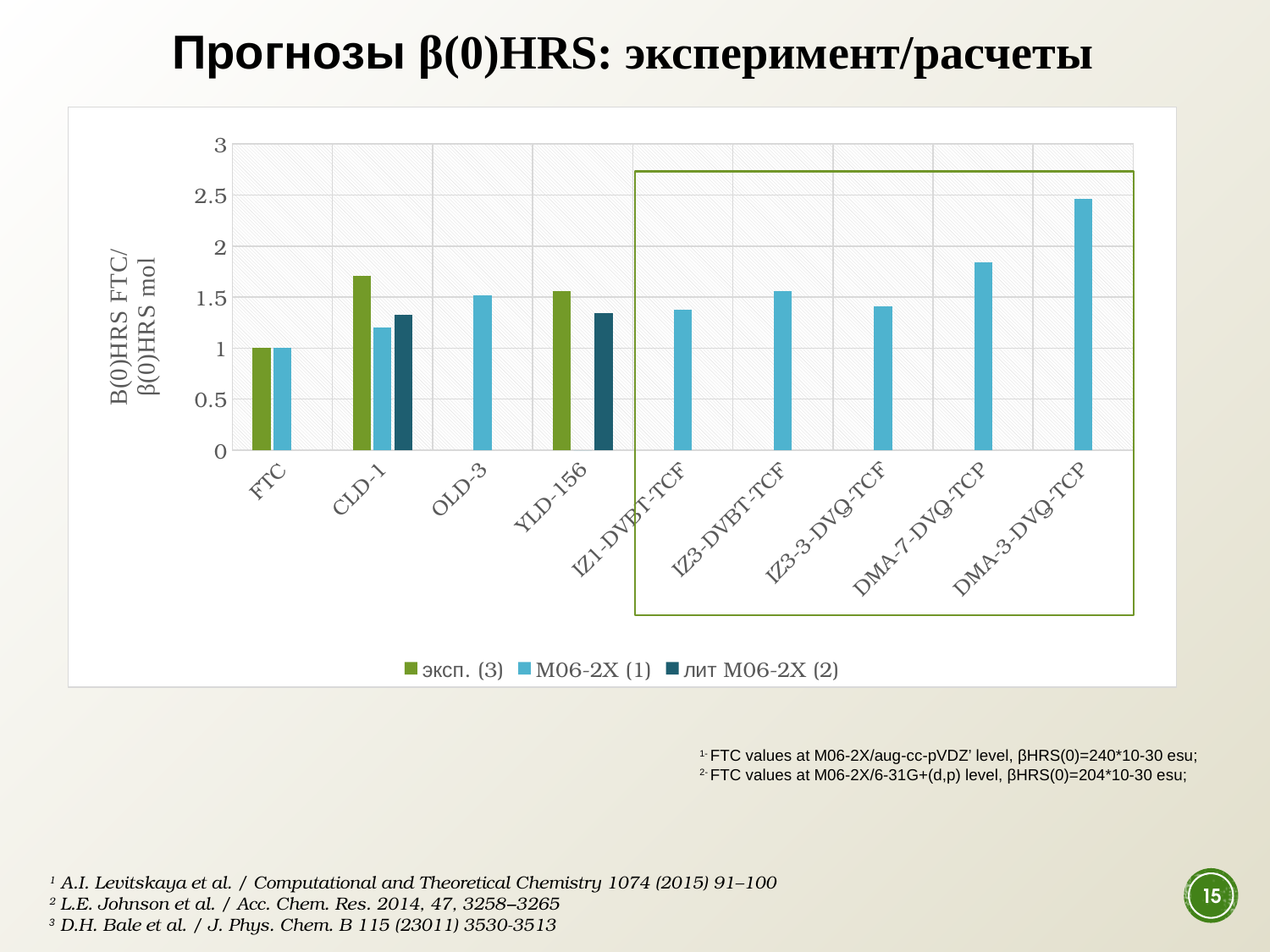

Прогнозы β(0)HRS: эксперимент/расчеты

### Chart

| Category | эксп. (3) | M06-2X (1) | лит M06-2X (2) |
|---|---|---|---|
| FTC | 1.0 | 1.0 | None |
| CLD-1 | 1.71 | 1.2041666666666666 | 1.33 |
| OLD-3 | None | 1.5166666666666666 | None |
| YLD-156 | 1.56 | 0.0 | 1.34 |
| IZ1-DVBT-TCF | None | 1.375 | None |
| IZ3-DVBT-TCF | None | 1.5583333333333333 | None |
| IZ3-3-DVQ-TCF | None | 1.4083333333333334 | None |
| DMA-7-DVQ-TCP | None | 1.8375 | None |
| DMA-3-DVQ-TCP | None | 2.4625 | None |

1- FTC values at M06-2X/aug-cc-pVDZ’ level, βHRS(0)=240*10-30 esu;
2- FTC values at M06-2X/6-31G+(d,p) level, βHRS(0)=204*10-30 esu;
1 A.I. Levitskaya et al. / Computational and Theoretical Chemistry 1074 (2015) 91–100
2 L.E. Johnson et al. / Acc. Chem. Res. 2014, 47, 3258−3265
3 D.H. Bale et al. / J. Phys. Chem. B 115 (23011) 3530-3513
15